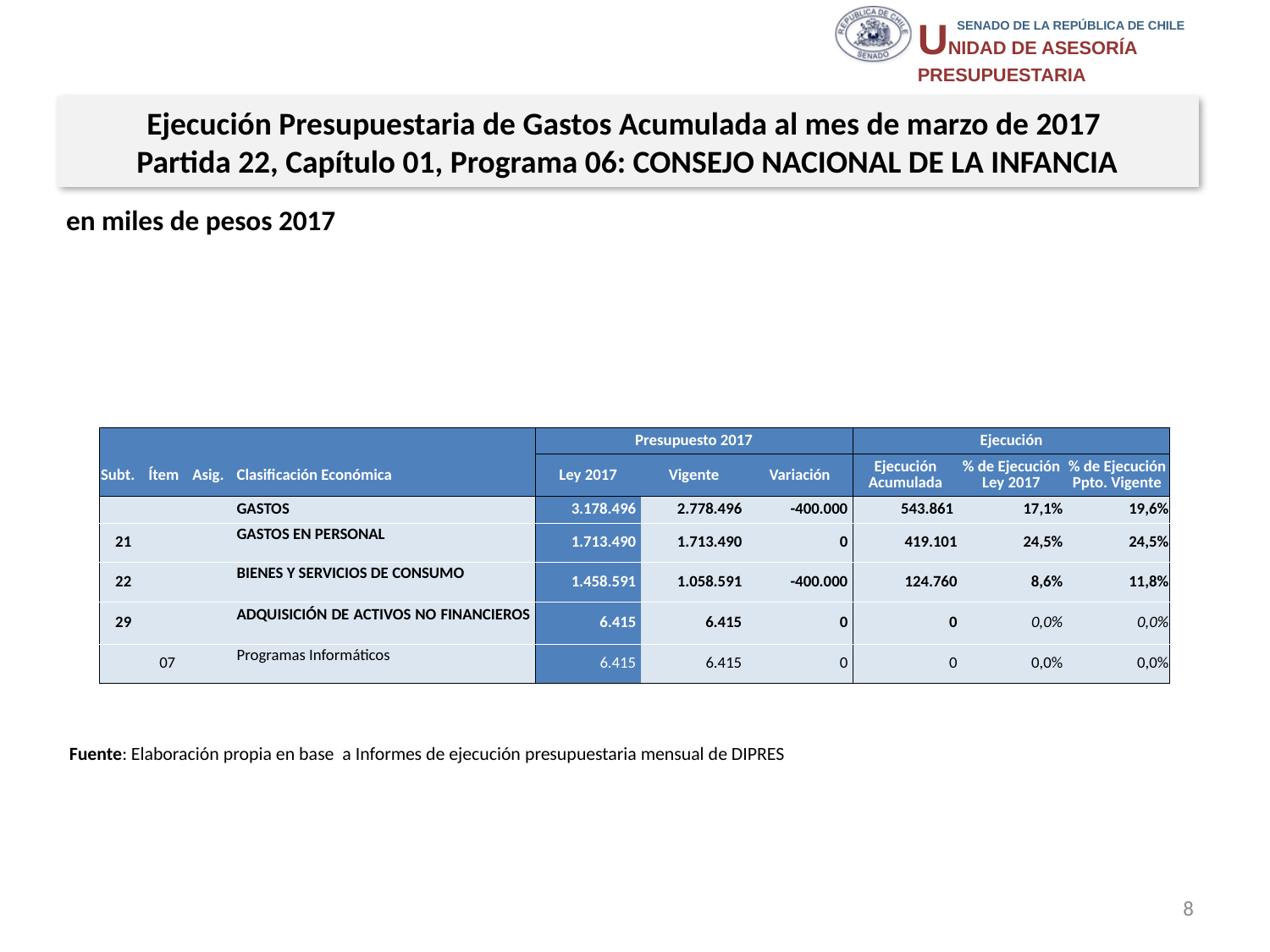

Ejecución Presupuestaria de Gastos Acumulada al mes de marzo de 2017
Partida 22, Capítulo 01, Programa 06: CONSEJO NACIONAL DE LA INFANCIA
en miles de pesos 2017
|  |  |  |  | Presupuesto 2017 |  |  | Ejecución |  |  |
| --- | --- | --- | --- | --- | --- | --- | --- | --- | --- |
| Subt. | Ítem | Asig. | Clasificación Económica | Ley 2017 | Vigente | Variación | Ejecución Acumulada | % de Ejecución Ley 2017 | % de Ejecución Ppto. Vigente |
|  |  |  | GASTOS | 3.178.496 | 2.778.496 | -400.000 | 543.861 | 17,1% | 19,6% |
| 21 |  |  | GASTOS EN PERSONAL | 1.713.490 | 1.713.490 | 0 | 419.101 | 24,5% | 24,5% |
| 22 |  |  | BIENES Y SERVICIOS DE CONSUMO | 1.458.591 | 1.058.591 | -400.000 | 124.760 | 8,6% | 11,8% |
| 29 |  |  | ADQUISICIÓN DE ACTIVOS NO FINANCIEROS | 6.415 | 6.415 | 0 | 0 | 0,0% | 0,0% |
|  | 07 |  | Programas Informáticos | 6.415 | 6.415 | 0 | 0 | 0,0% | 0,0% |
Fuente: Elaboración propia en base  a Informes de ejecución presupuestaria mensual de DIPRES
8